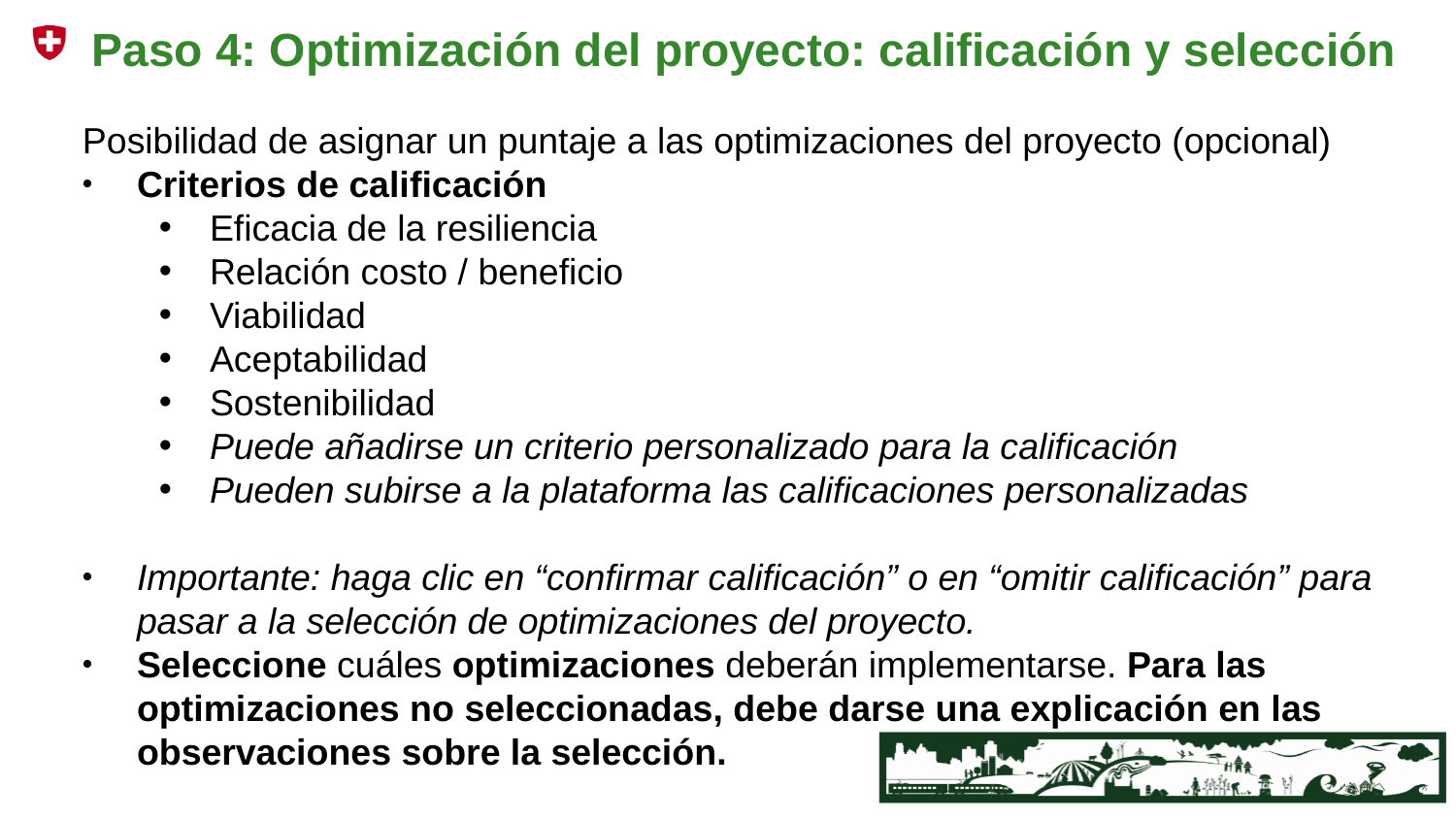

# Paso 4: Optimización del proyecto: calificación y selección
Posibilidad de asignar un puntaje a las optimizaciones del proyecto (opcional)
Criterios de calificación
Eficacia de la resiliencia
Relación costo / beneficio
Viabilidad
Aceptabilidad
Sostenibilidad
Puede añadirse un criterio personalizado para la calificación
Pueden subirse a la plataforma las calificaciones personalizadas

Importante: haga clic en “confirmar calificación” o en “omitir calificación” para pasar a la selección de optimizaciones del proyecto.
Seleccione cuáles optimizaciones deberán implementarse. Para las optimizaciones no seleccionadas, debe darse una explicación en las observaciones sobre la selección.